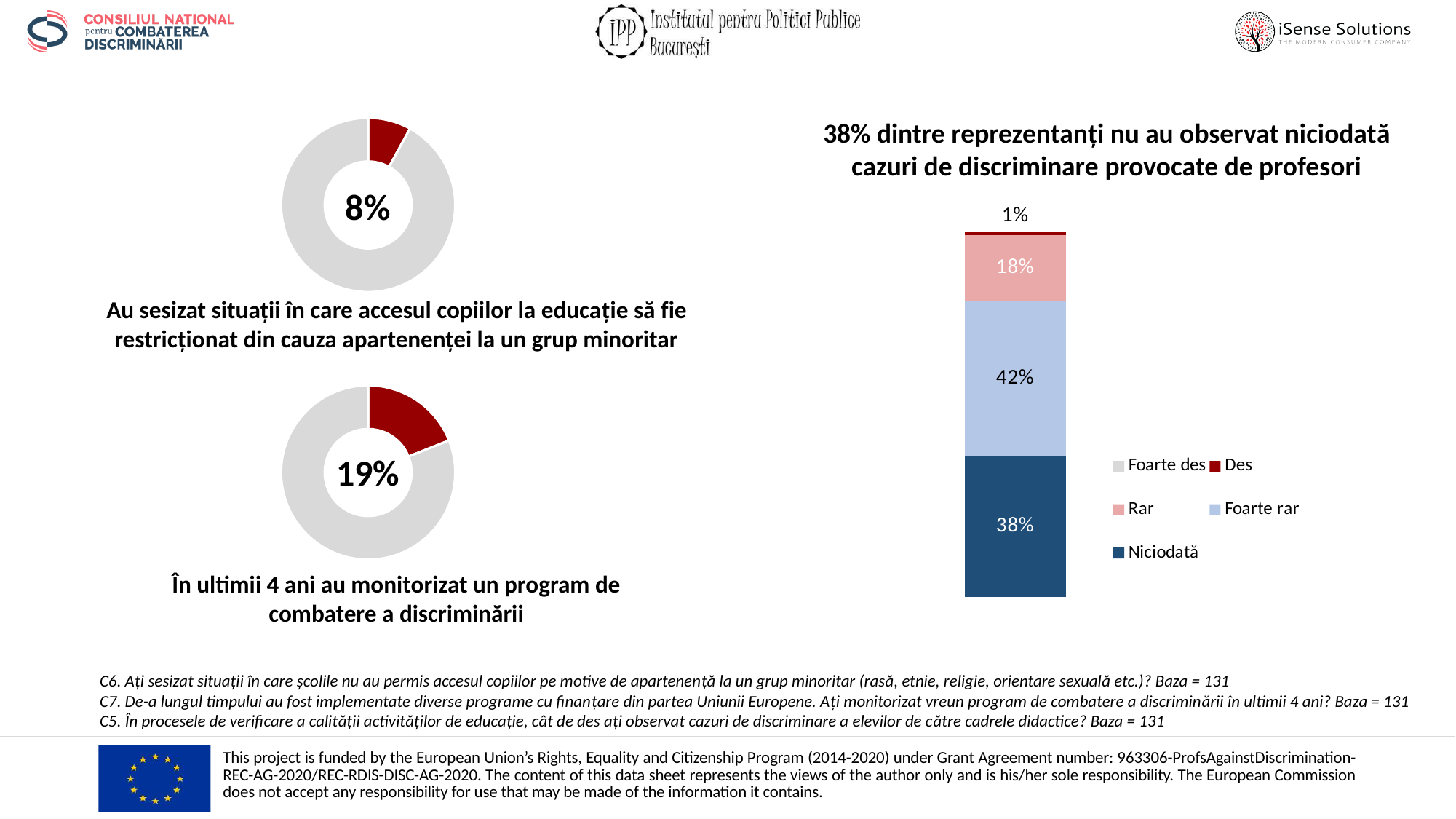

38% dintre reprezentanți nu au observat niciodată cazuri de discriminare provocate de profesori

### Chart

| Category | Total |
|---|---|
| Da | 0.08 |
| Nu | 0.92 |
8%

### Chart

| Category | Niciodată | Foarte rar | Rar | Des | Foarte des |
|---|---|---|---|---|---|
| Total | 0.38 | 0.42 | 0.18 | 0.01 | 0.0 |
Au sesizat situații în care accesul copiilor la educație să fie restricționat din cauza apartenenței la un grup minoritar

### Chart

| Category | Total |
|---|---|
| Da | 0.19 |
| Nu | 0.81 |
19%
În ultimii 4 ani au monitorizat un program de combatere a discriminării
C6. Ați sesizat situații în care școlile nu au permis accesul copiilor pe motive de apartenență la un grup minoritar (rasă, etnie, religie, orientare sexuală etc.)? Baza = 131
C7. De-a lungul timpului au fost implementate diverse programe cu finanțare din partea Uniunii Europene. Ați monitorizat vreun program de combatere a discriminării în ultimii 4 ani? Baza = 131
C5. În procesele de verificare a calității activităților de educație, cât de des ați observat cazuri de discriminare a elevilor de către cadrele didactice? Baza = 131